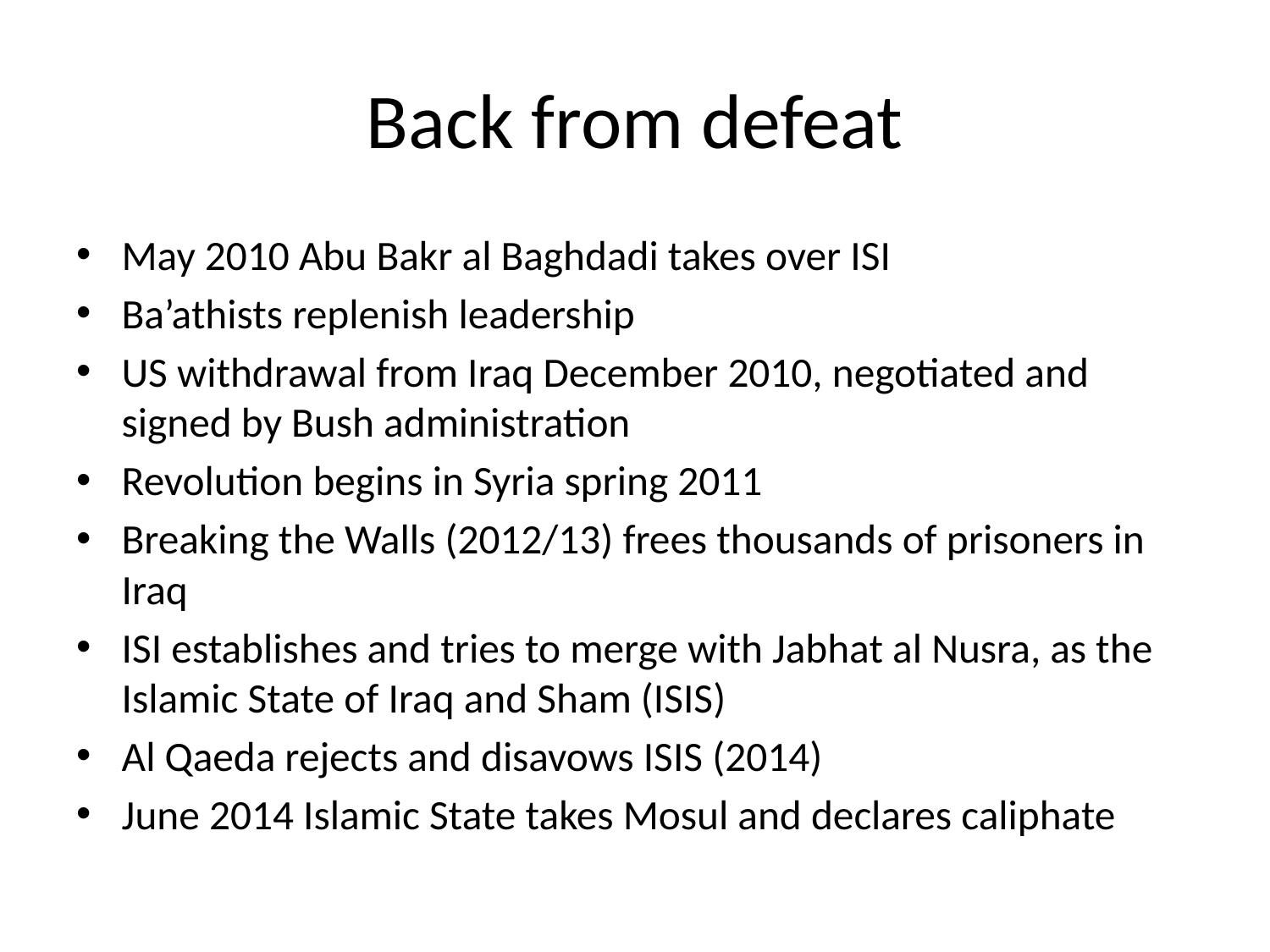

# Back from defeat
May 2010 Abu Bakr al Baghdadi takes over ISI
Ba’athists replenish leadership
US withdrawal from Iraq December 2010, negotiated and signed by Bush administration
Revolution begins in Syria spring 2011
Breaking the Walls (2012/13) frees thousands of prisoners in Iraq
ISI establishes and tries to merge with Jabhat al Nusra, as the Islamic State of Iraq and Sham (ISIS)
Al Qaeda rejects and disavows ISIS (2014)
June 2014 Islamic State takes Mosul and declares caliphate